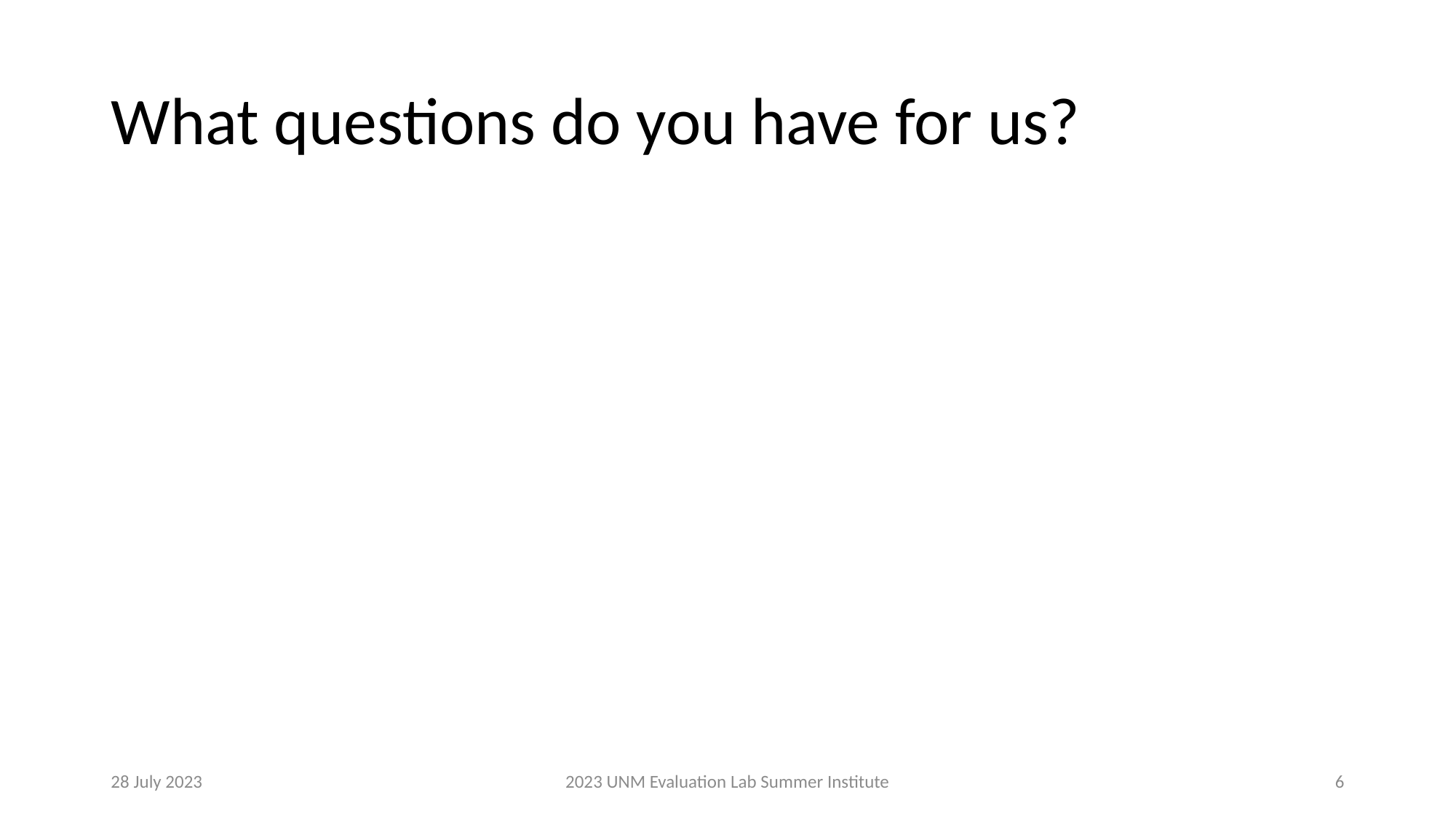

# What questions do you have for us?

28 July 2023
2023 UNM Evaluation Lab Summer Institute​
6